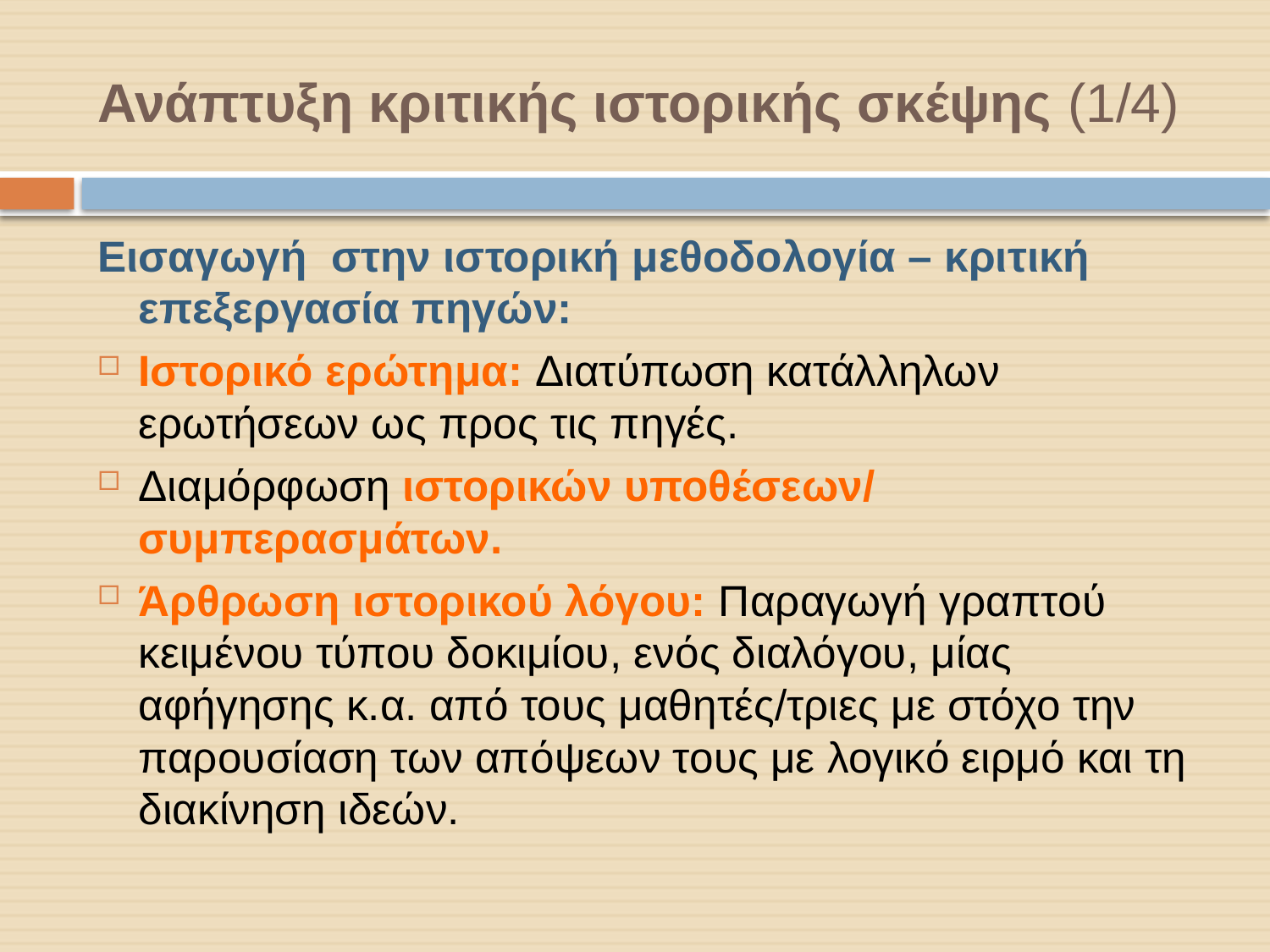

# Ανάπτυξη κριτικής ιστορικής σκέψης (1/4)
Εισαγωγή  στην ιστορική μεθοδολογία – κριτική επεξεργασία πηγών:
Ιστορικό ερώτημα: Διατύπωση κατάλληλων ερωτήσεων ως προς τις πηγές.
Διαμόρφωση ιστορικών υποθέσεων/ συμπερασμάτων.
Άρθρωση ιστορικού λόγου: Παραγωγή γραπτού κειμένου τύπου δοκιμίου, ενός διαλόγου, μίας αφήγησης κ.α. από τους μαθητές/τριες με στόχο την   παρουσίαση των απόψεων τους με λογικό ειρμό και τη διακίνηση ιδεών.